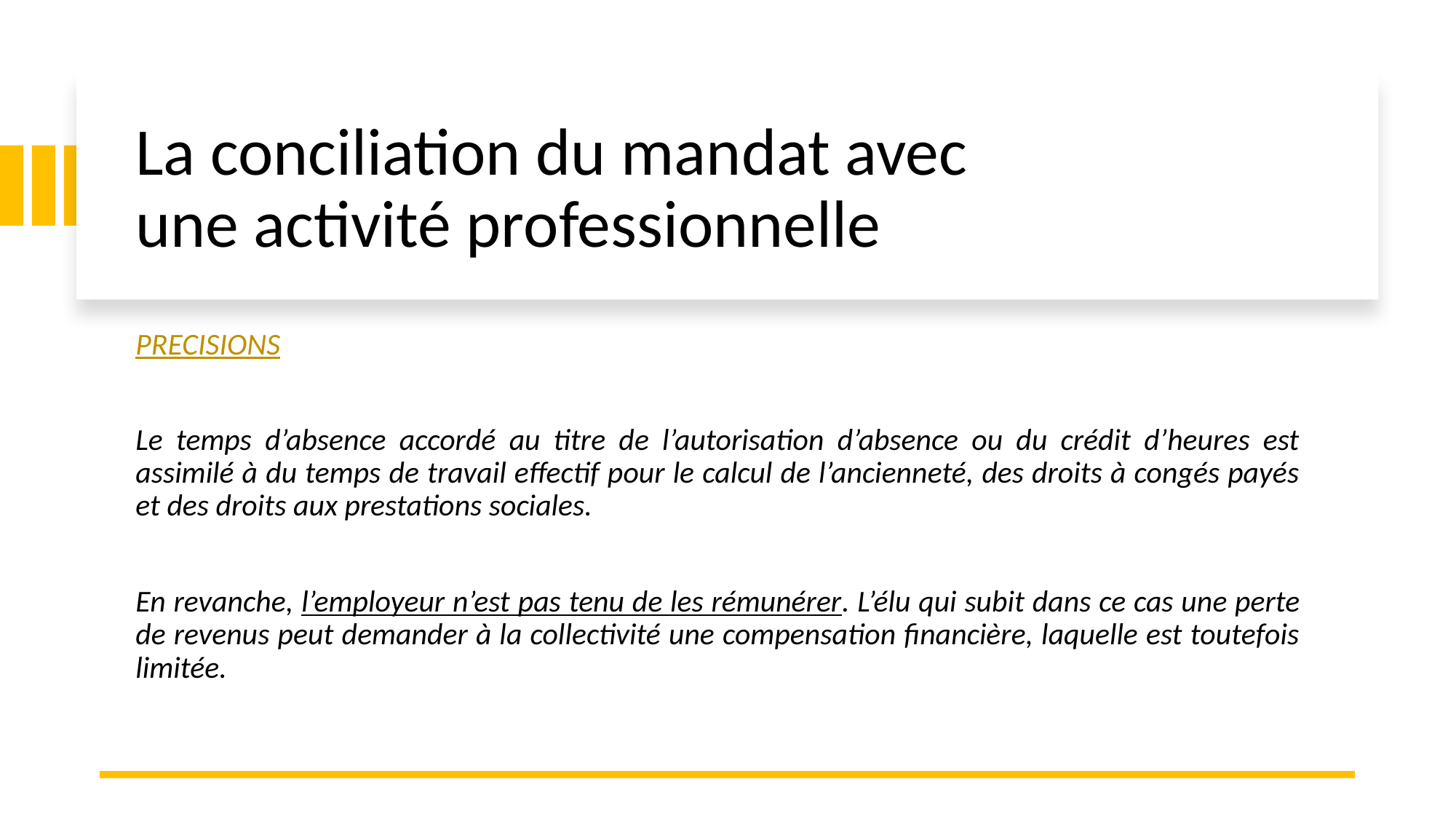

# La conciliation du mandat avec une activité professionnelle

PRECISIONS

Le temps d’absence accordé au titre de l’autorisation d’absence ou du crédit d’heures est assimilé à du temps de travail effectif pour le calcul de l’ancienneté, des droits à congés payés et des droits aux prestations sociales.

En revanche, l’employeur n’est pas tenu de les rémunérer. L’élu qui subit dans ce cas une perte de revenus peut demander à la collectivité une compensation financière, laquelle est toutefois limitée.